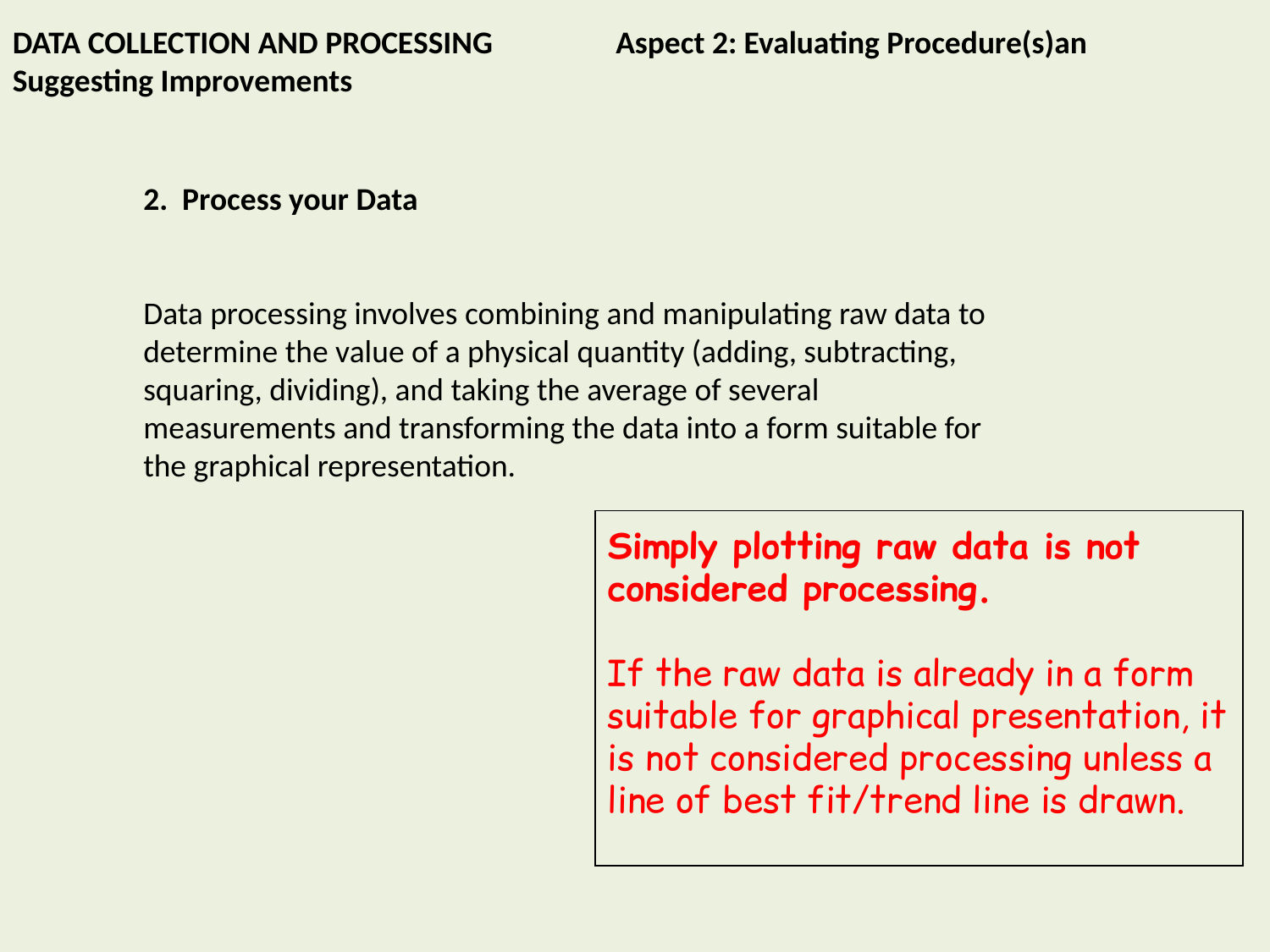

DATA COLLECTION AND PROCESSING                 Aspect 2: Evaluating Procedure(s)an Suggesting Improvements
2.  Process your Data

Data processing involves combining and manipulating raw data to determine the value of a physical quantity (adding, subtracting, squaring, dividing), and taking the average of several measurements and transforming the data into a form suitable for the graphical representation.

Simply plotting raw data is not considered processing.

If the raw data is already in a form suitable for graphical presentation, it is not considered processing unless a line of best fit/trend line is drawn.